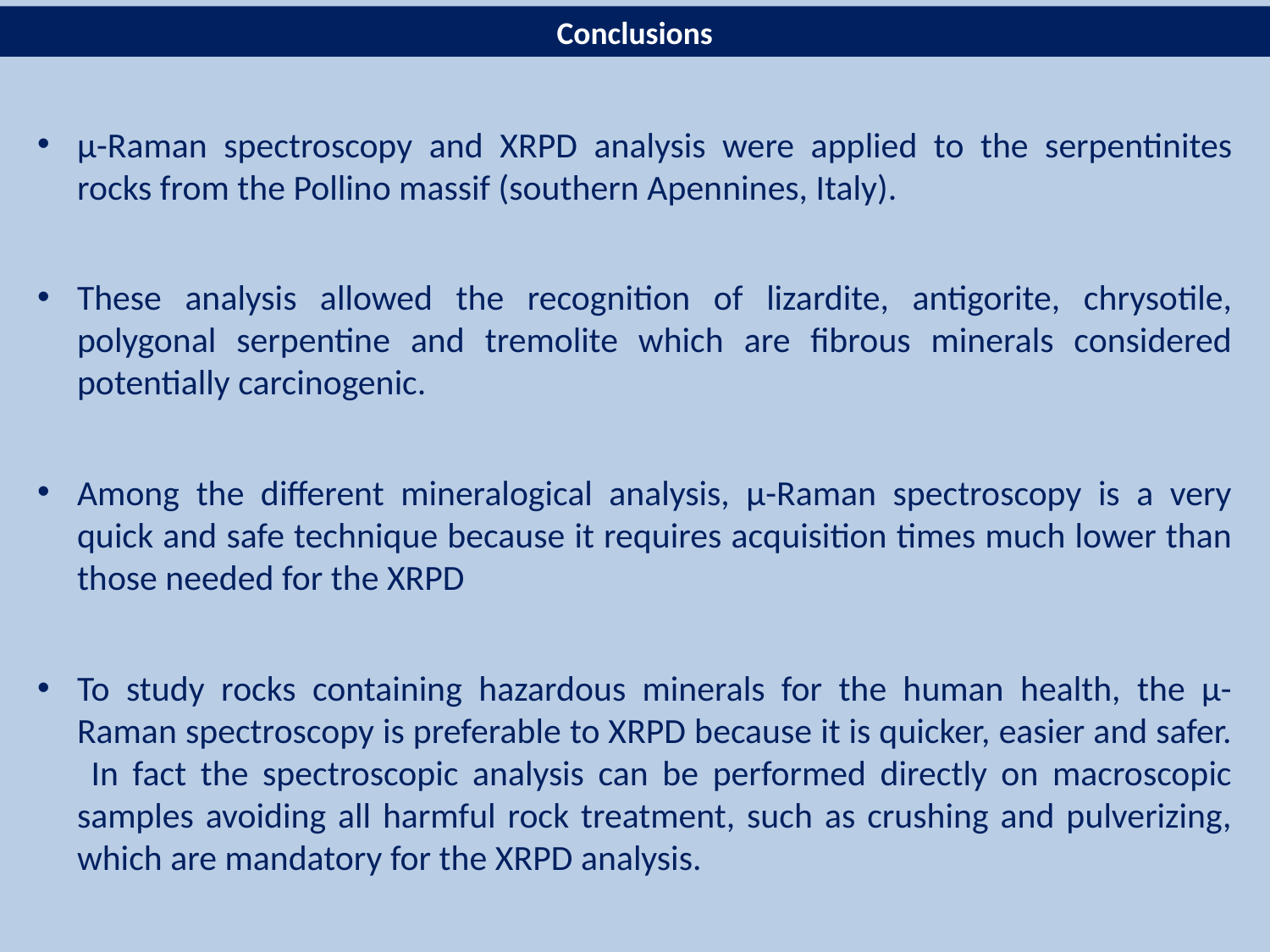

Conclusions
μ-Raman spectroscopy and XRPD analysis were applied to the serpentinites rocks from the Pollino massif (southern Apennines, Italy).
These analysis allowed the recognition of lizardite, antigorite, chrysotile, polygonal serpentine and tremolite which are fibrous minerals considered potentially carcinogenic.
Among the different mineralogical analysis, μ-Raman spectroscopy is a very quick and safe technique because it requires acquisition times much lower than those needed for the XRPD
To study rocks containing hazardous minerals for the human health, the μ-Raman spectroscopy is preferable to XRPD because it is quicker, easier and safer.  In fact the spectroscopic analysis can be performed directly on macroscopic samples avoiding all harmful rock treatment, such as crushing and pulverizing, which are mandatory for the XRPD analysis.